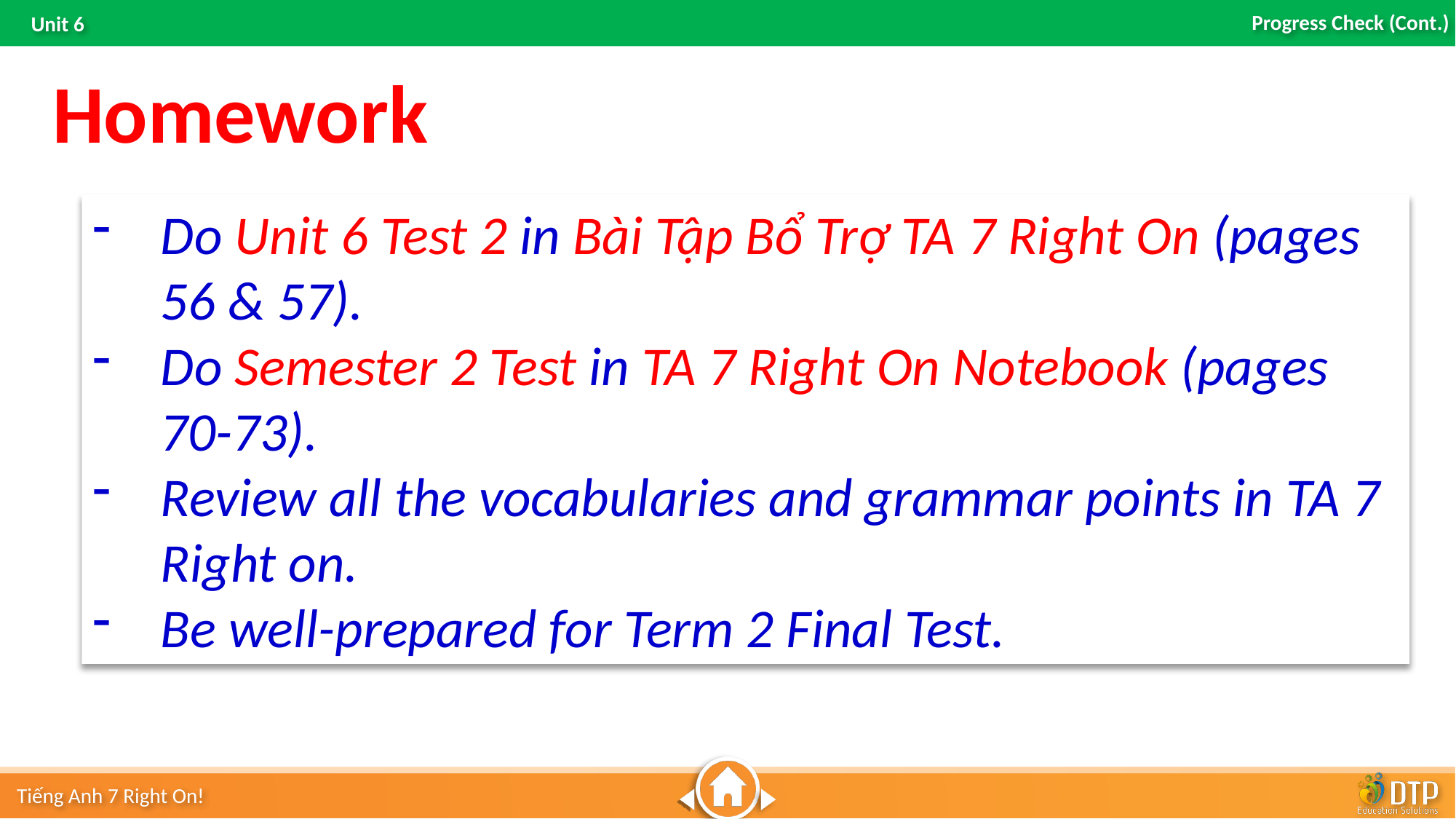

Homework
Do Unit 6 Test 2 in Bài Tập Bổ Trợ TA 7 Right On (pages 56 & 57).
Do Semester 2 Test in TA 7 Right On Notebook (pages 70-73).
Review all the vocabularies and grammar points in TA 7 Right on.
Be well-prepared for Term 2 Final Test.